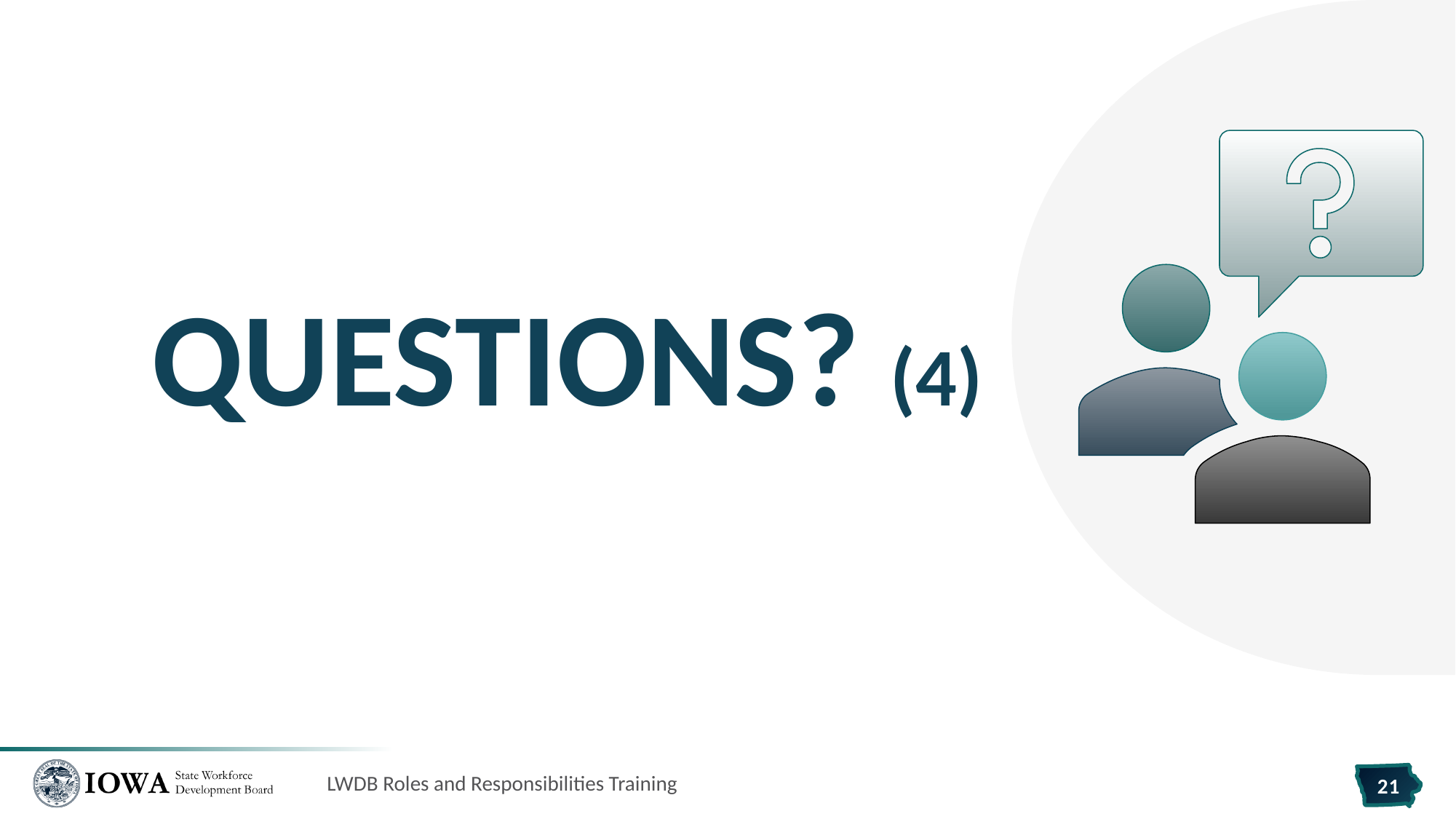

# Questions? (4)
LWDB Roles and Responsibilities Training
21